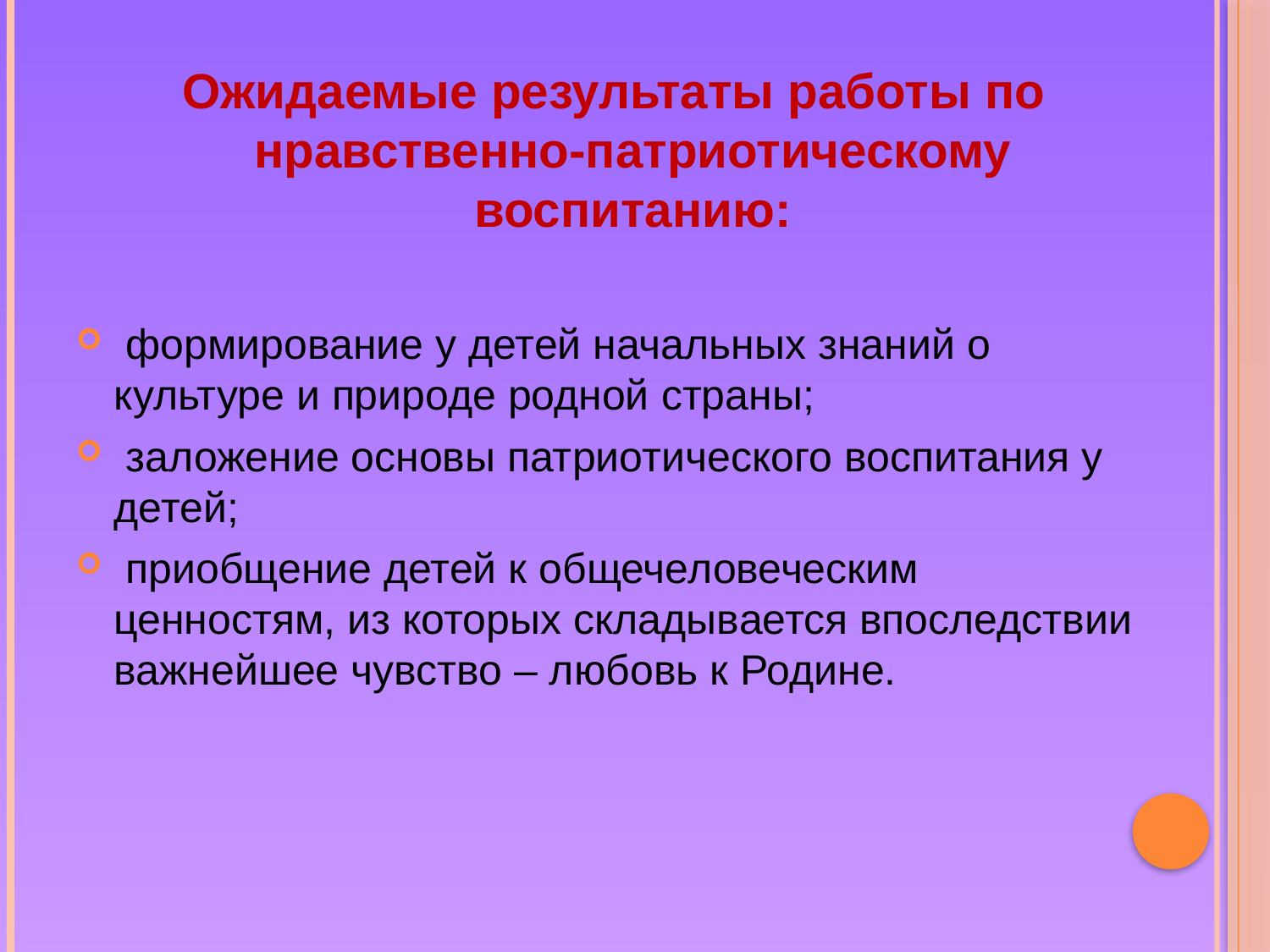

Ожидаемые результаты работы по нравственно-патриотическому воспитанию:

 формирование у детей начальных знаний о культуре и природе родной страны;
 заложение основы патриотического воспитания у детей;
 приобщение детей к общечеловеческим ценностям, из которых складывается впоследствии важнейшее чувство – любовь к Родине.